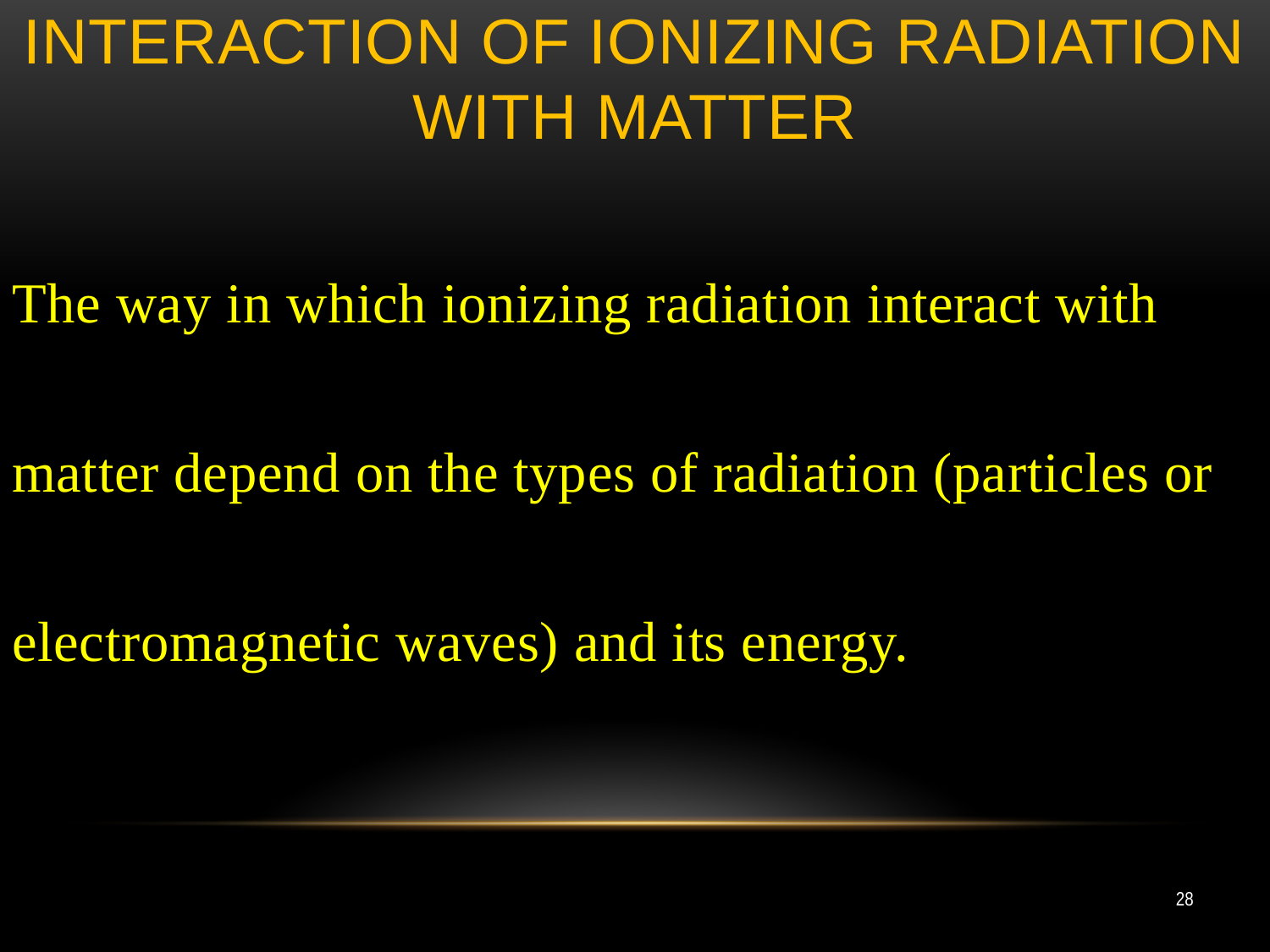

# CH.36 Interaction of ionizing radiation with matter
The way in which ionizing radiation interact with matter depend on the types of radiation (particles or electromagnetic waves) and its energy.
28